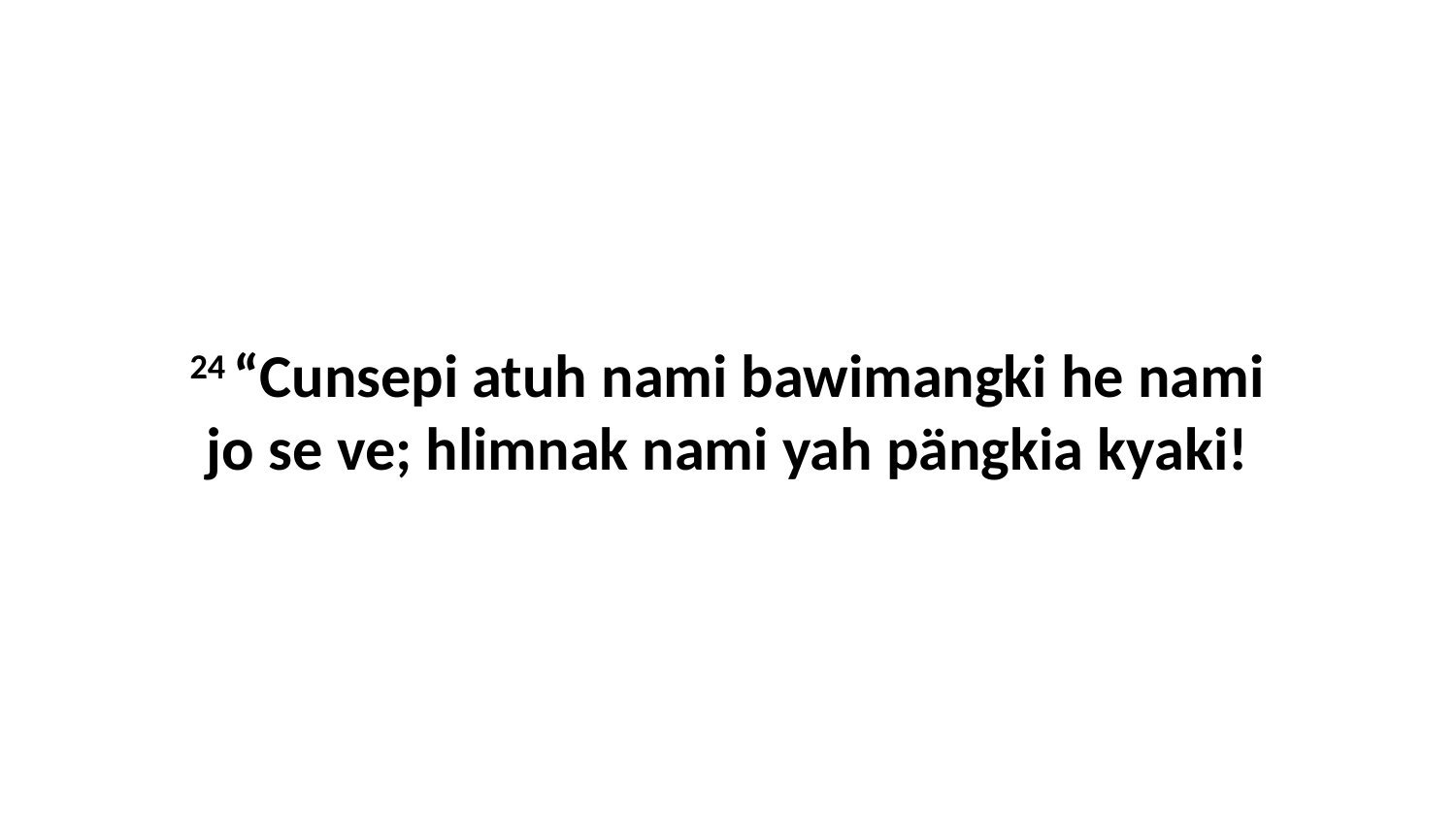

24 “Cunsepi atuh nami bawimangki he nami jo se ve; hlimnak nami yah pängkia kyaki!